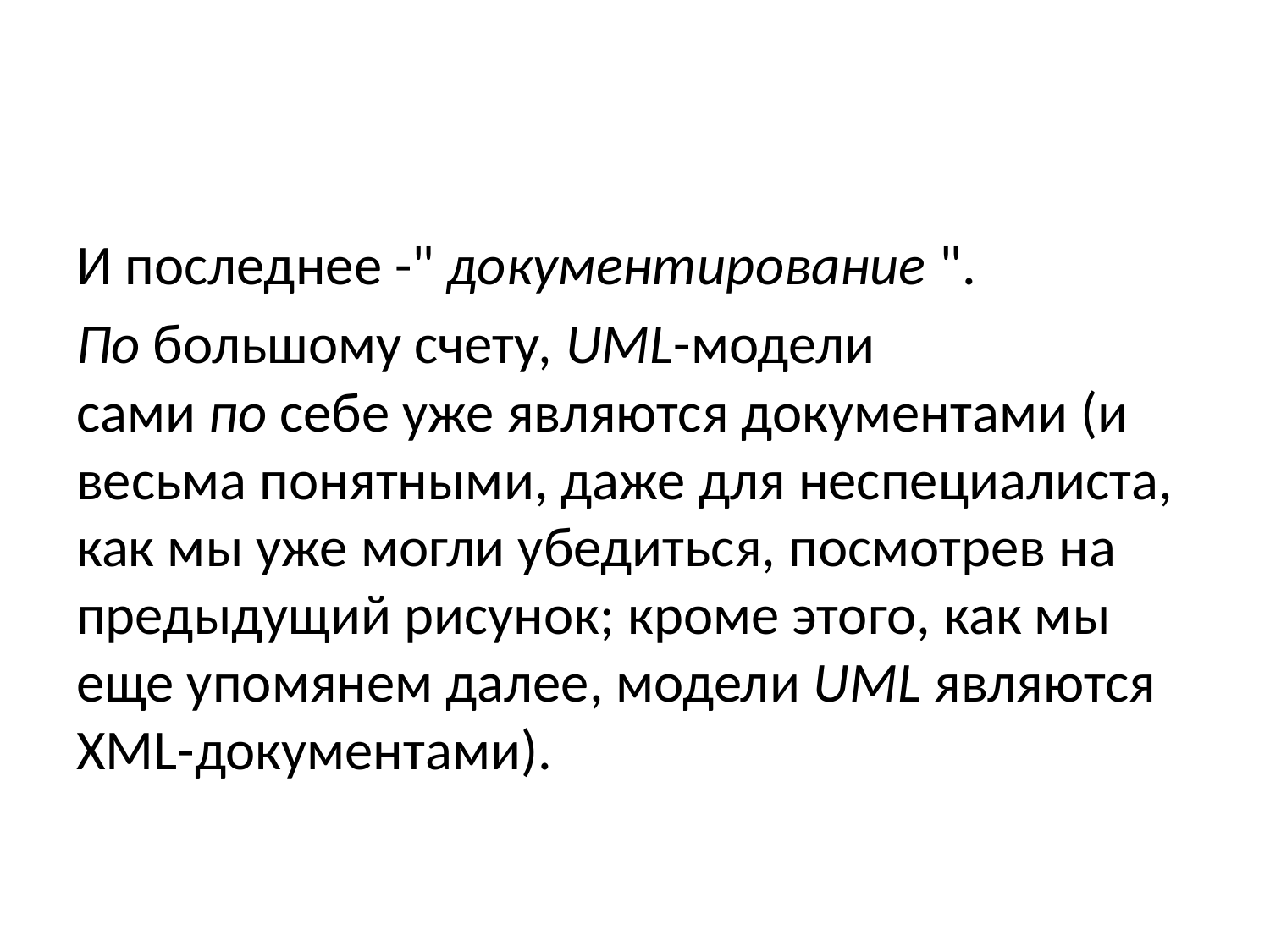

#
И последнее -" документирование ".
По большому счету, UML-модели сами по себе уже являются документами (и весьма понятными, даже для неспециалиста, как мы уже могли убедиться, посмотрев на предыдущий рисунок; кроме этого, как мы еще упомянем далее, модели UML являются XML-документами).